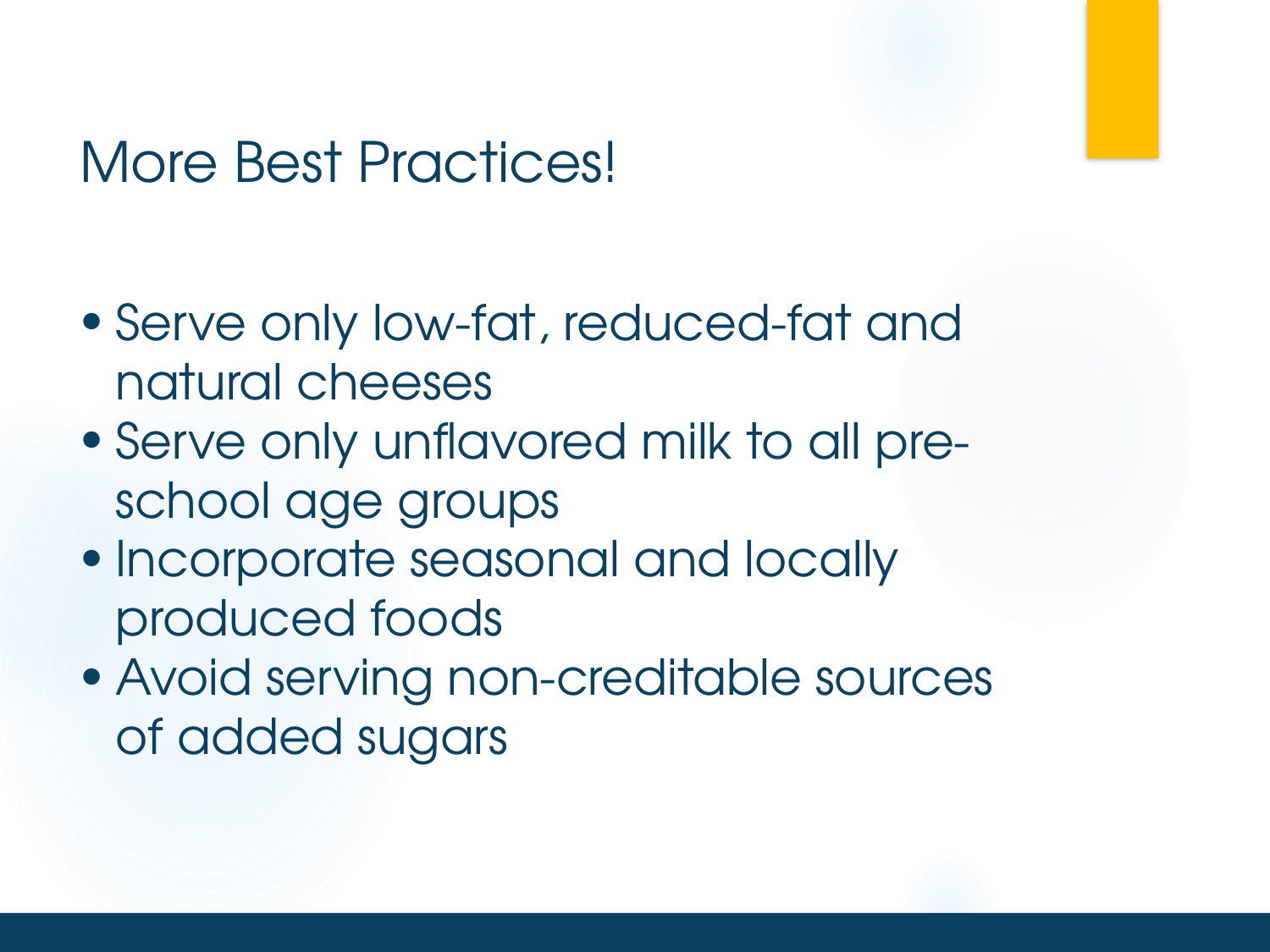

# More Best Practices!
Serve only low-fat, reduced-fat and natural cheeses
Serve only unflavored milk to all pre-school age groups
Incorporate seasonal and locally produced foods
Avoid serving non-creditable sources of added sugars